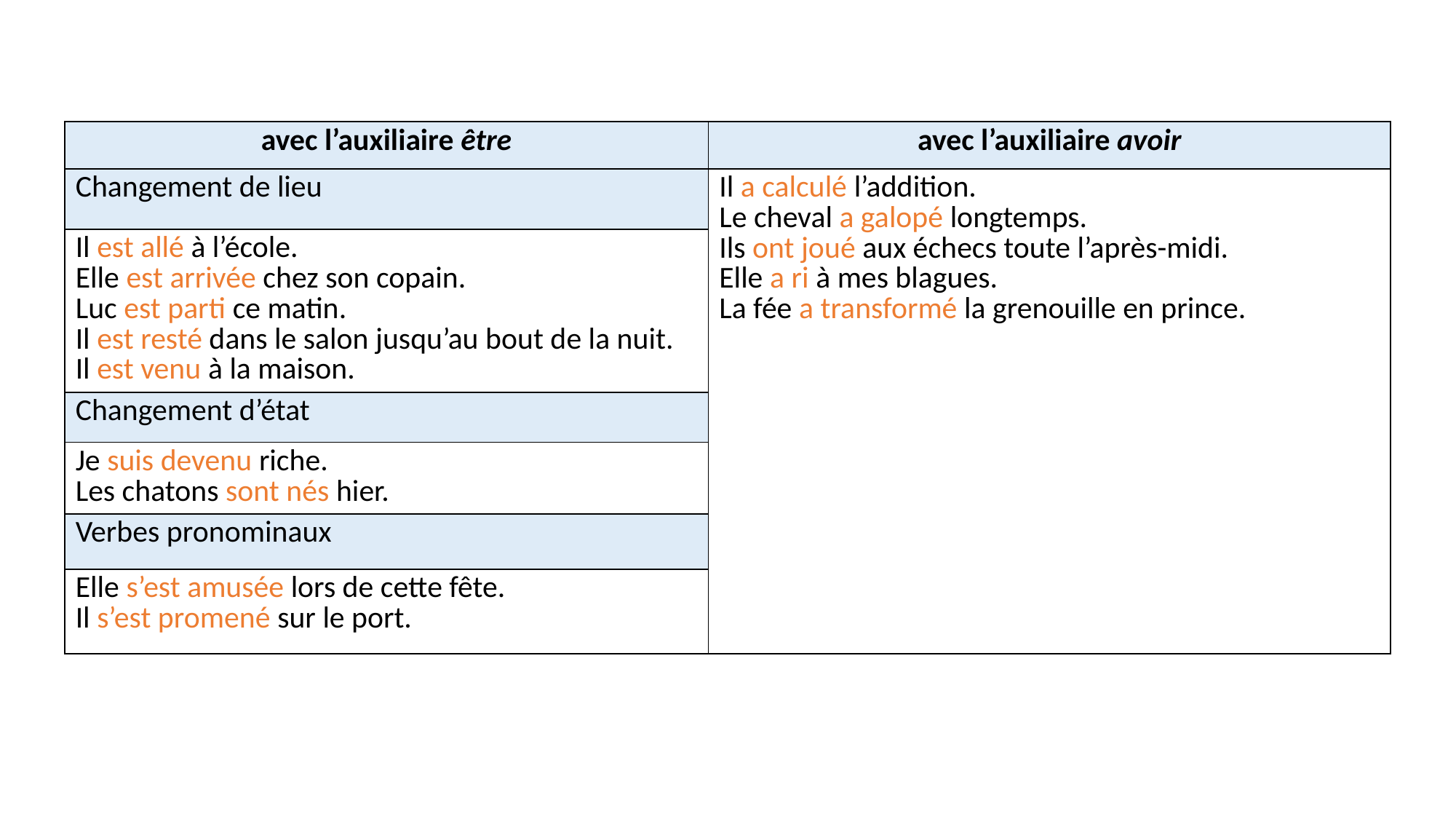

#
| avec l’auxiliaire être | avec l’auxiliaire avoir |
| --- | --- |
| Changement de lieu | Il a calculé l’addition. Le cheval a galopé longtemps. Ils ont joué aux échecs toute l’après-midi. Elle a ri à mes blagues. La fée a transformé la grenouille en prince. |
| Il est allé à l’école. Elle est arrivée chez son copain. Luc est parti ce matin. Il est resté dans le salon jusqu’au bout de la nuit. Il est venu à la maison. |  |
| Changement d’état |  |
| Je suis devenu riche. Les chatons sont nés hier. |  |
| Verbes pronominaux |  |
| Elle s’est amusée lors de cette fête. Il s’est promené sur le port. |  |